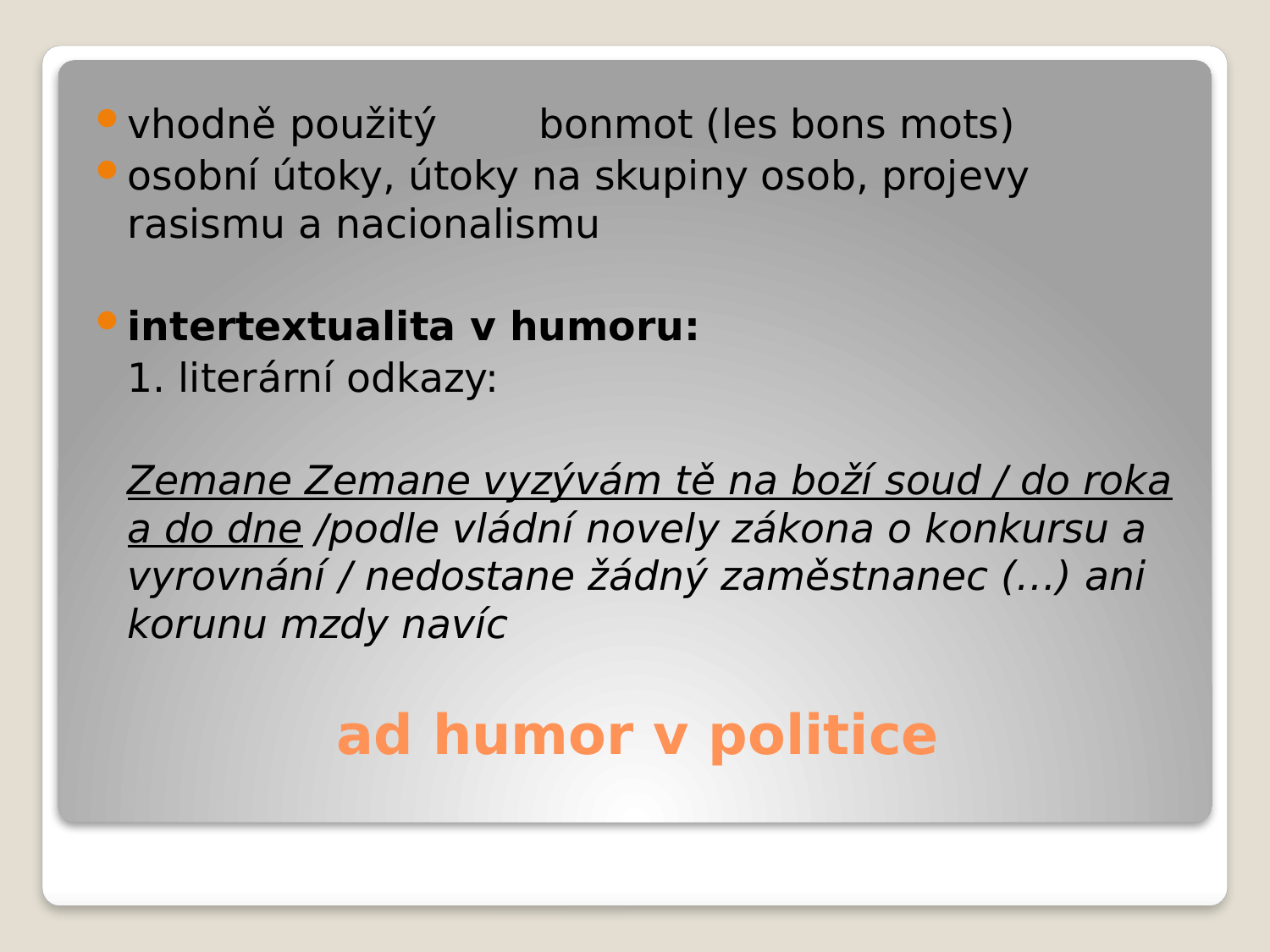

vhodně použitý	bonmot (les bons mots)
osobní útoky, útoky na skupiny osob, projevy rasismu a nacionalismu

intertextualita v humoru:
	1. literární odkazy:

	Zemane Zemane vyzývám tě na boží soud / do roka a do dne /podle vládní novely zákona o konkursu a vyrovnání / nedostane žádný zaměstnanec (…) ani korunu mzdy navíc

# ad humor v politice